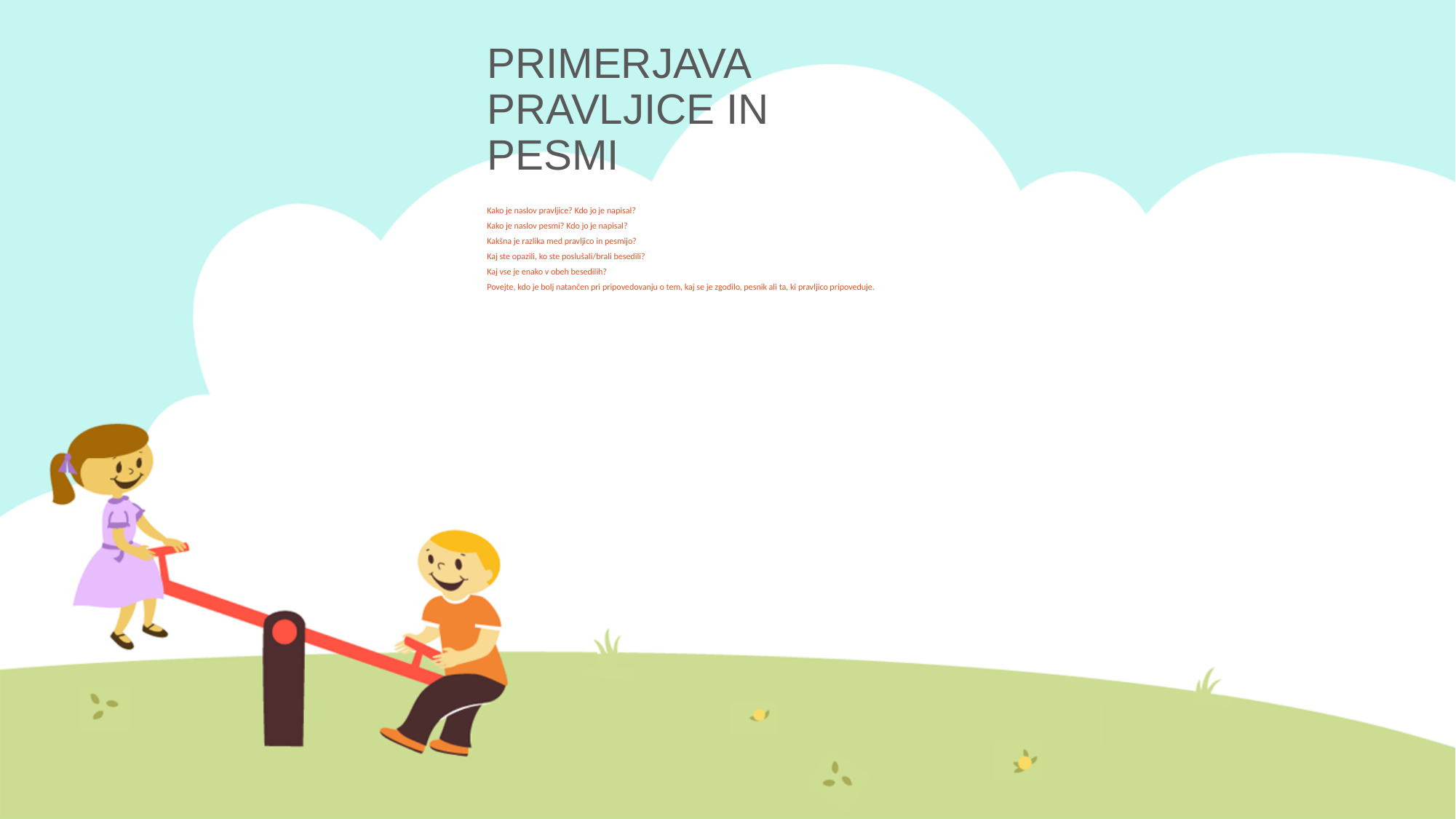

# PRIMERJAVA PRAVLJICE IN PESMI
Kako je naslov pravljice? Kdo jo je napisal?
Kako je naslov pesmi? Kdo jo je napisal?
Kakšna je razlika med pravljico in pesmijo?
Kaj ste opazili, ko ste poslušali/brali besedili?
Kaj vse je enako v obeh besedilih?
Povejte, kdo je bolj natančen pri pripovedovanju o tem, kaj se je zgodilo, pesnik ali ta, ki pravljico pripoveduje.